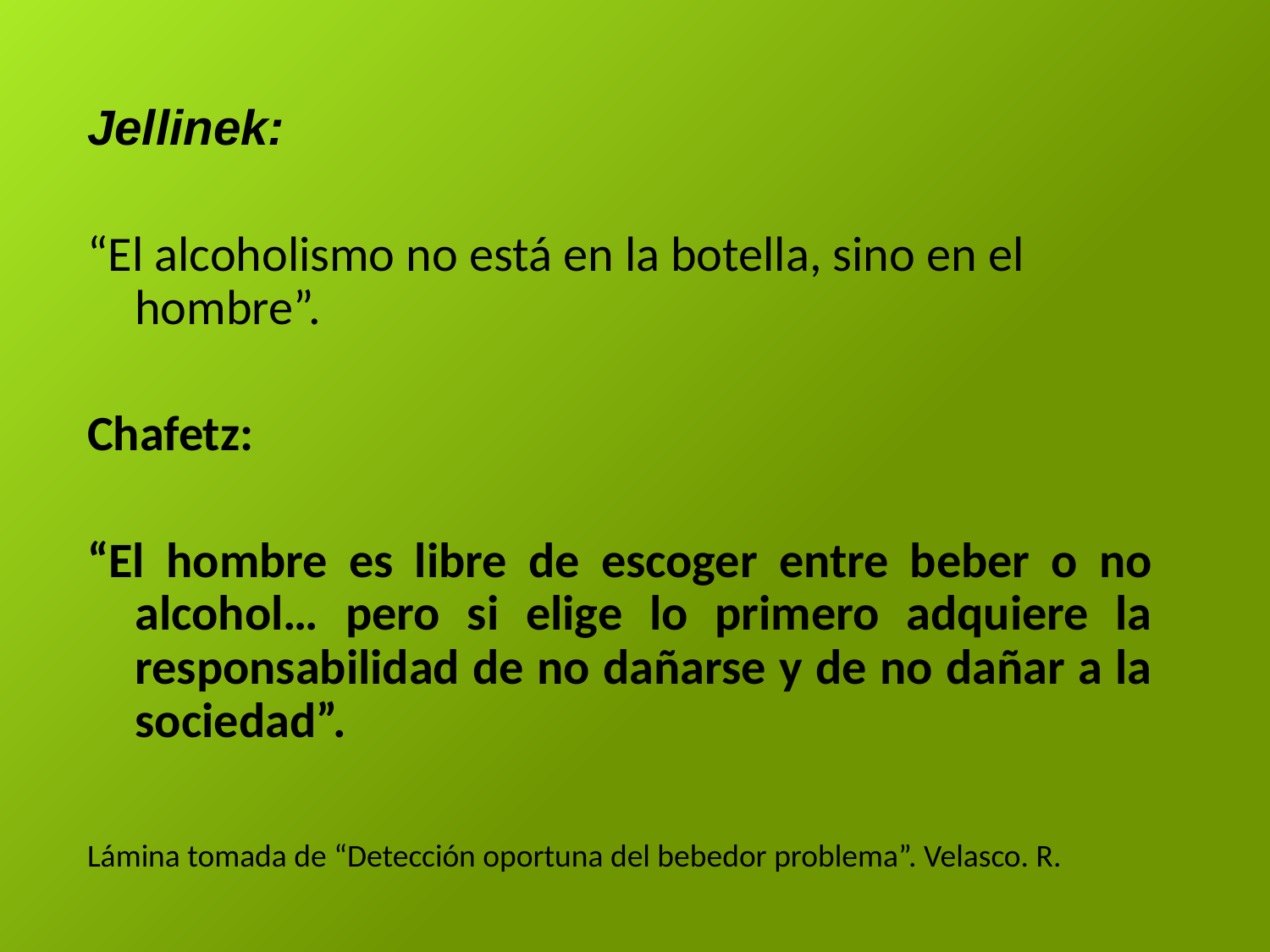

Jellinek:

“El alcoholismo no está en la botella, sino en el hombre”.

Chafetz:

“El hombre es libre de escoger entre beber o no alcohol… pero si elige lo primero adquiere la responsabilidad de no dañarse y de no dañar a la sociedad”.

Lámina tomada de “Detección oportuna del bebedor problema”. Velasco. R.